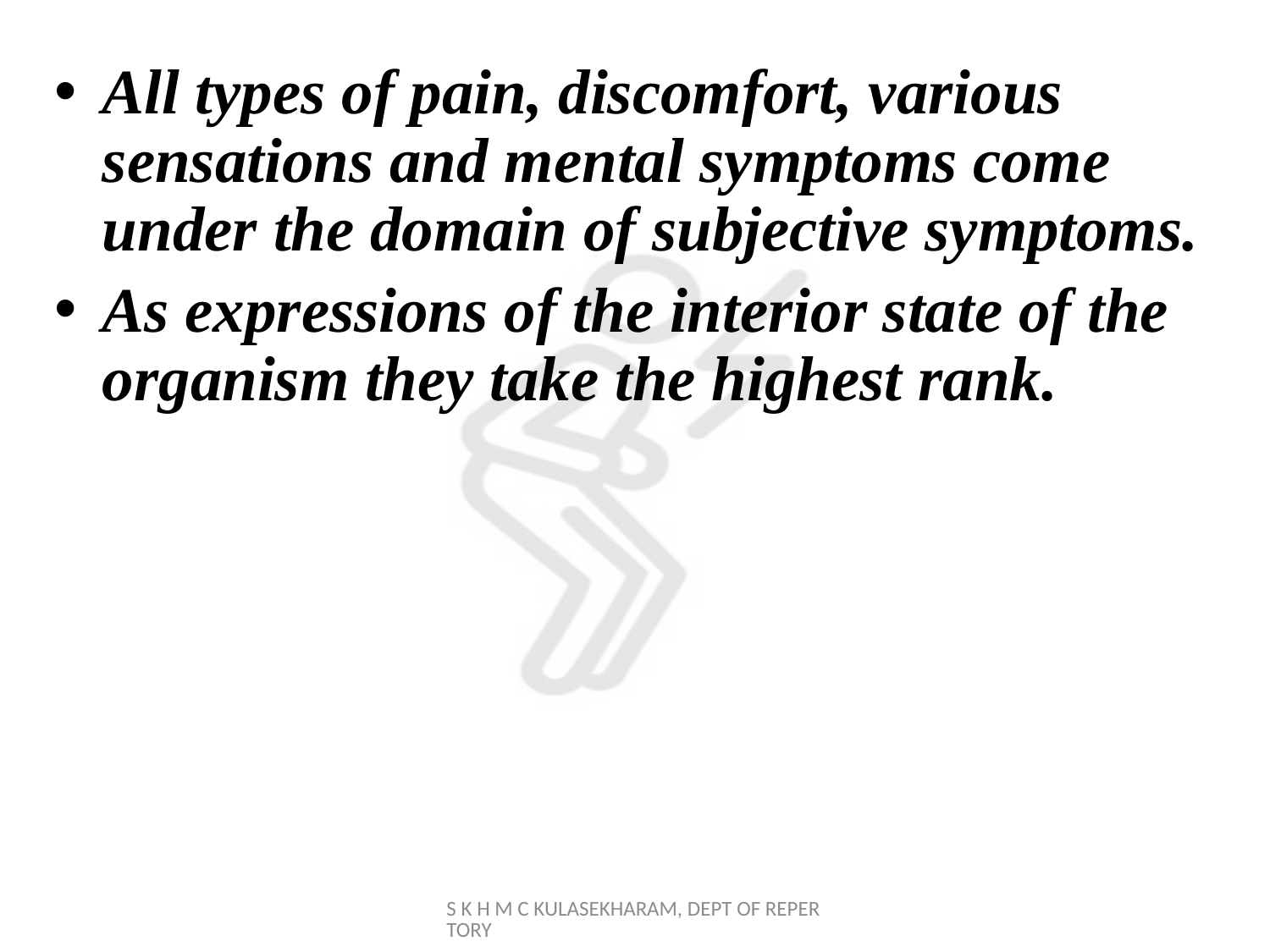

All types of pain, discomfort, various sensations and mental symptoms come under the domain of subjective symptoms.
As expressions of the interior state of the organism they take the highest rank.
S K H M C KULASEKHARAM, DEPT OF REPERTORY